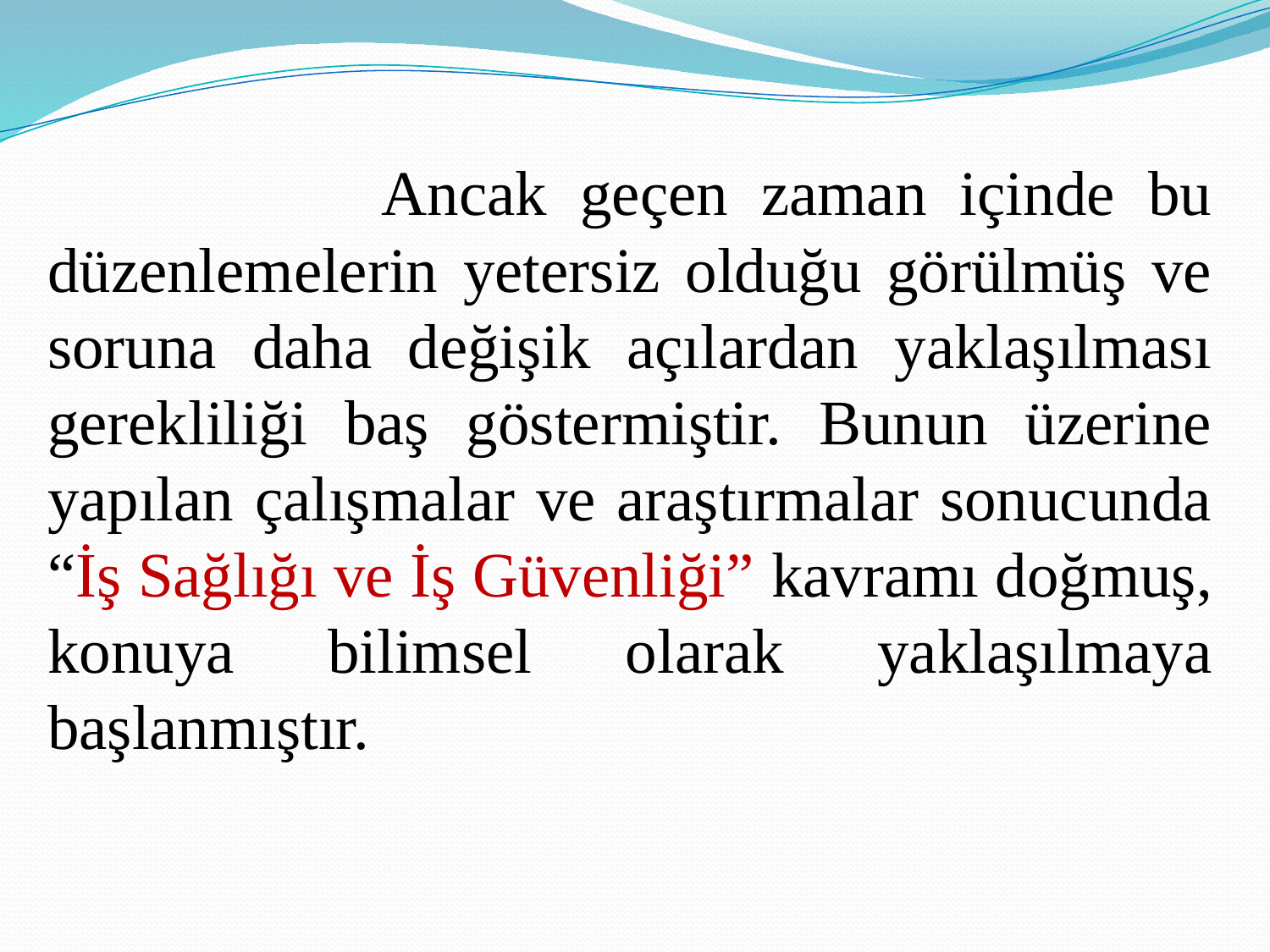

Ancak geçen zaman içinde bu düzenlemelerin yetersiz olduğu görülmüş ve soruna daha değişik açılardan yaklaşılması gerekliliği baş göstermiştir. Bunun üzerine yapılan çalışmalar ve araştırmalar sonucunda “İş Sağlığı ve İş Güvenliği” kavramı doğmuş, konuya bilimsel olarak yaklaşılmaya başlanmıştır.